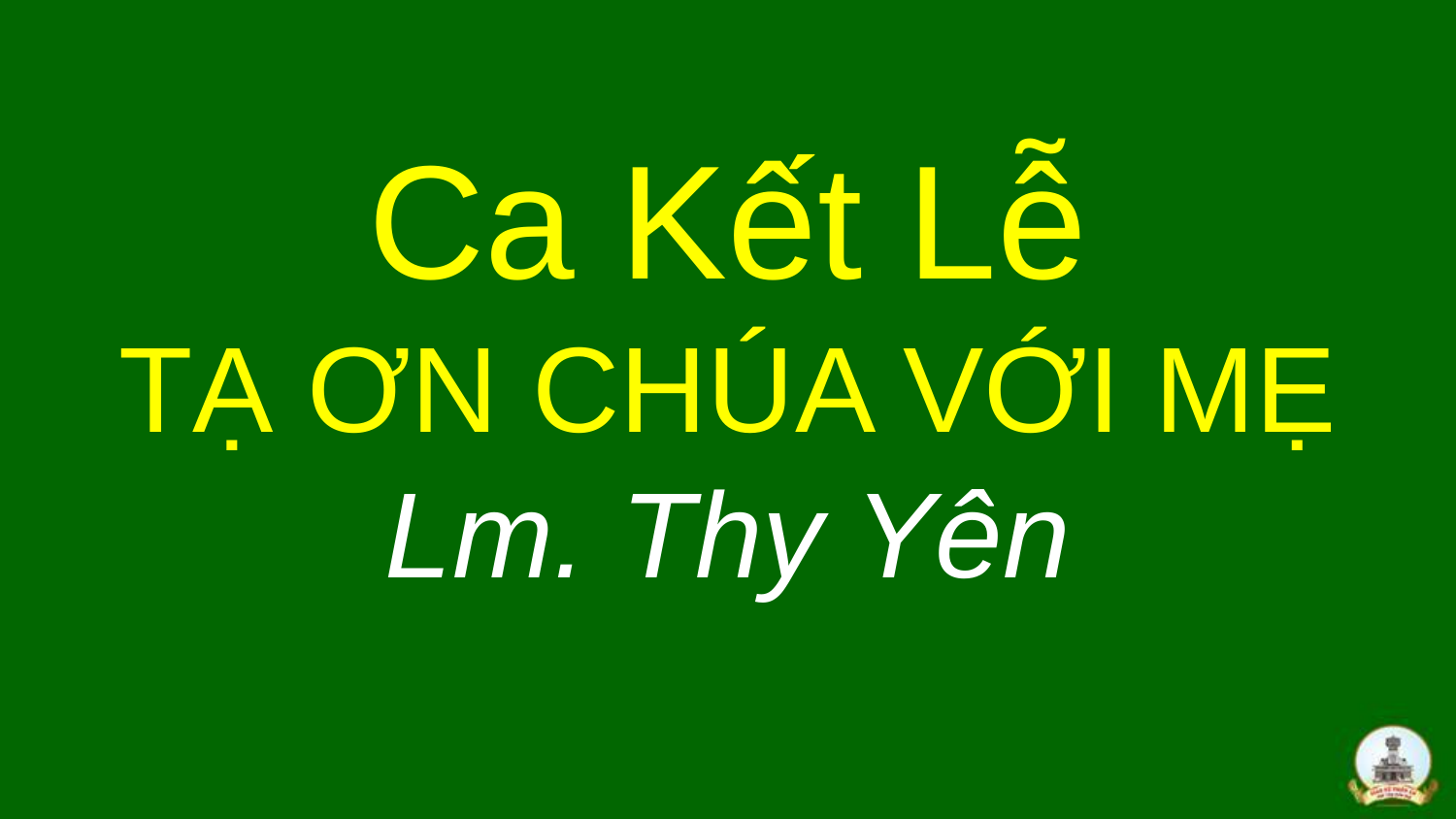

# Ca Kết Lễ TẠ ƠN CHÚA VỚI MẸ Lm. Thy Yên